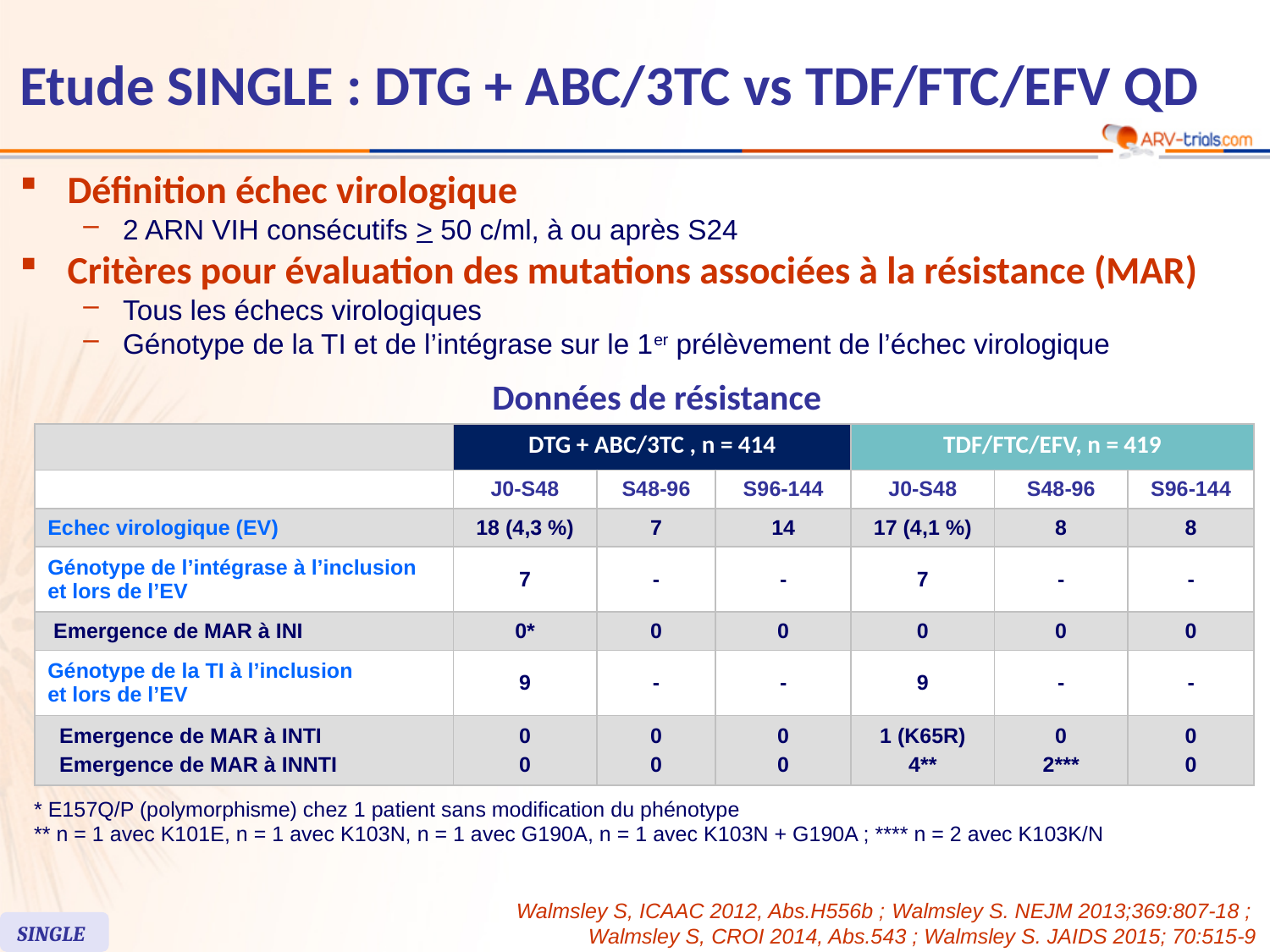

# Etude SINGLE : DTG + ABC/3TC vs TDF/FTC/EFV QD
Définition échec virologique
2 ARN VIH consécutifs > 50 c/ml, à ou après S24
Critères pour évaluation des mutations associées à la résistance (MAR)
Tous les échecs virologiques
Génotype de la TI et de l’intégrase sur le 1er prélèvement de l’échec virologique
Données de résistance
|  | DTG + ABC/3TC , n = 414 |  |  | TDF/FTC/EFV, n = 419 |  |  |
| --- | --- | --- | --- | --- | --- | --- |
|  | J0-S48 | S48-96 | S96-144 | J0-S48 | S48-96 | S96-144 |
| Echec virologique (EV) | 18 (4,3 %) | 7 | 14 | 17 (4,1 %) | 8 | 8 |
| Génotype de l’intégrase à l’inclusion et lors de l’EV | 7 | - | - | 7 | - | - |
| Emergence de MAR à INI | 0\* | 0 | 0 | 0 | 0 | 0 |
| Génotype de la TI à l’inclusion et lors de l’EV | 9 | - | - | 9 | - | - |
| Emergence de MAR à INTI Emergence de MAR à INNTI | 0 0 | 0 0 | 0 0 | 1 (K65R) 4\*\* | 0 2\*\*\* | 0 0 |
* E157Q/P (polymorphisme) chez 1 patient sans modification du phénotype
** n = 1 avec K101E, n = 1 avec K103N, n = 1 avec G190A, n = 1 avec K103N + G190A ; **** n = 2 avec K103K/N
Walmsley S, ICAAC 2012, Abs.H556b ; Walmsley S. NEJM 2013;369:807-18 ;
Walmsley S, CROI 2014, Abs.543 ; Walmsley S. JAIDS 2015; 70:515-9

SINGLE